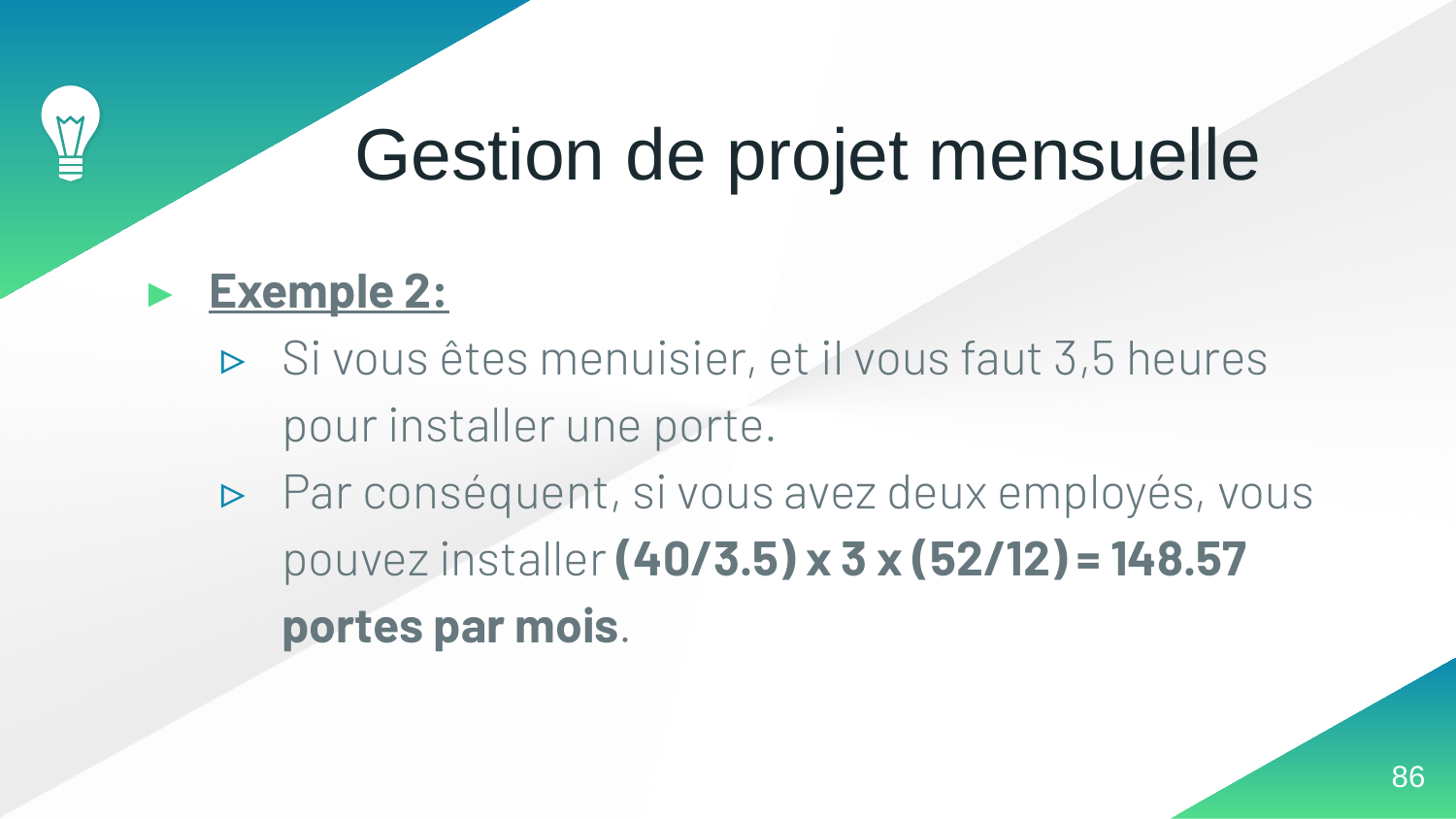

# Gestion de projet mensuelle
Exemple 2:
Si vous êtes menuisier, et il vous faut 3,5 heures pour installer une porte.
Par conséquent, si vous avez deux employés, vous pouvez installer (40/3.5) x 3 x (52/12) = 148.57 portes par mois.

86